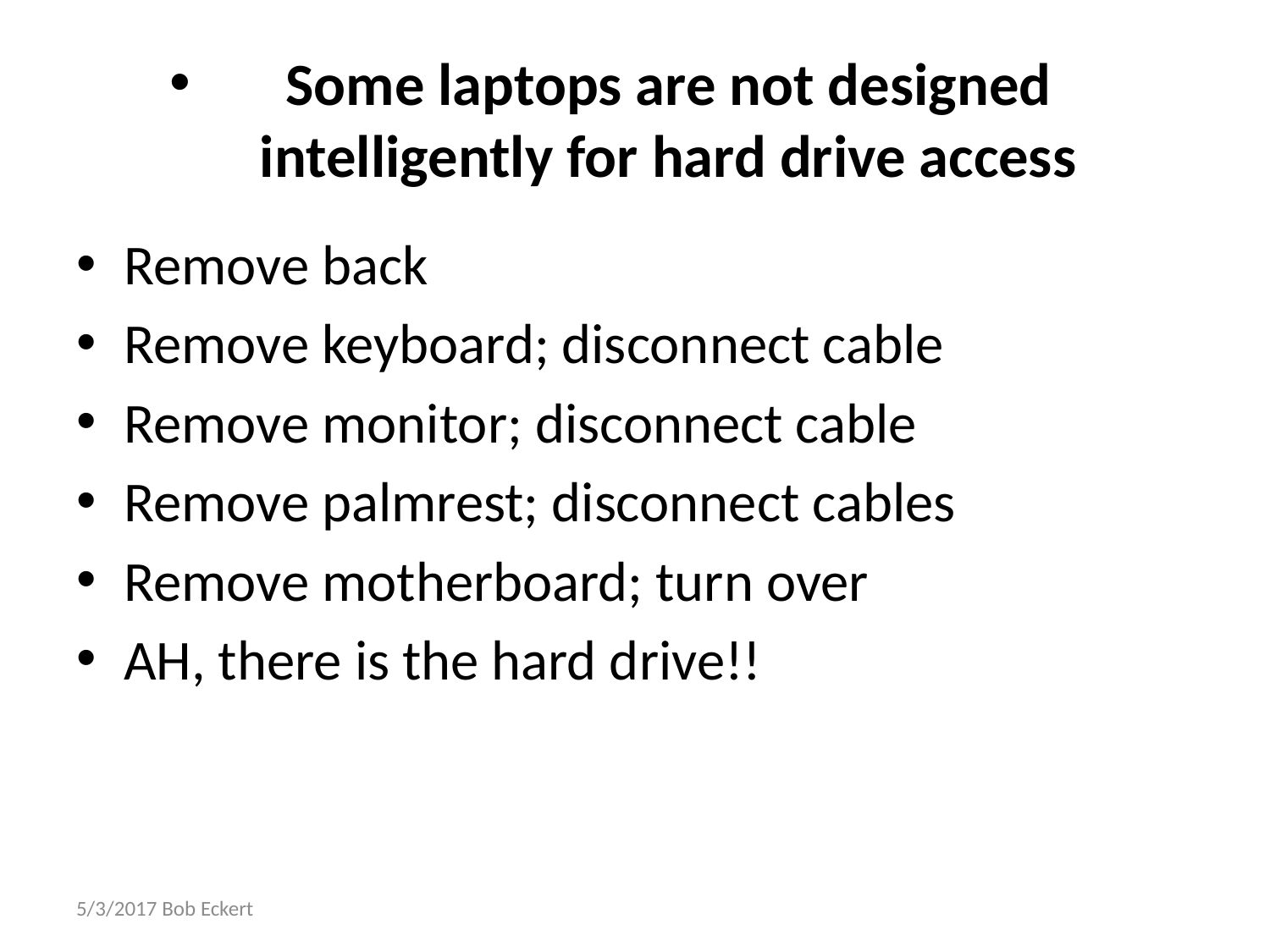

# Some laptops are not designed intelligently for hard drive access
Remove back
Remove keyboard; disconnect cable
Remove monitor; disconnect cable
Remove palmrest; disconnect cables
Remove motherboard; turn over
AH, there is the hard drive!!
5/3/2017 Bob Eckert